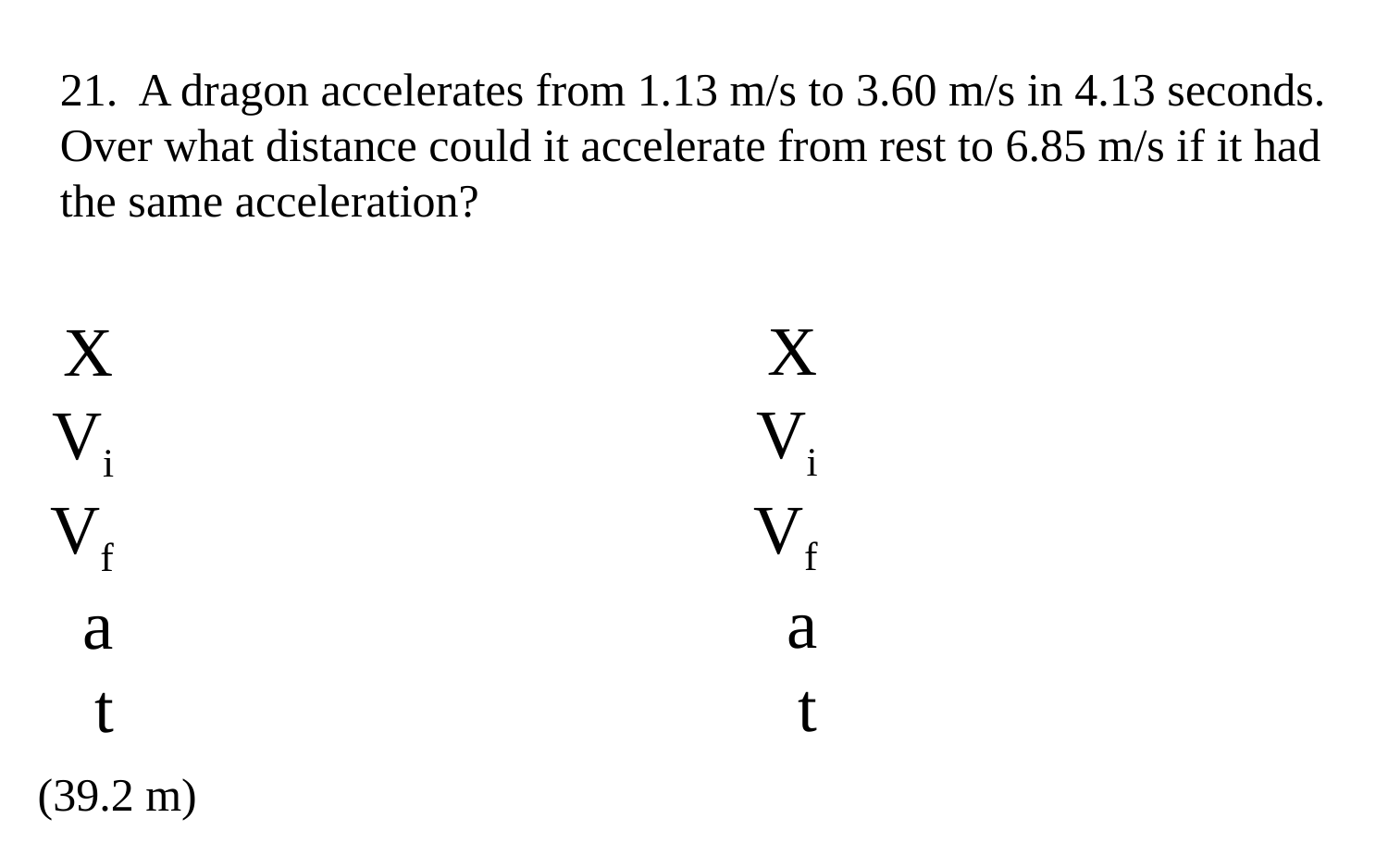

21.  A dragon accelerates from 1.13 m/s to 3.60 m/s in 4.13 seconds.  Over what distance could it accelerate from rest to 6.85 m/s if it had the same acceleration?

X
Vi
Vf
a
t
X
Vi
Vf
a
t
(39.2 m)